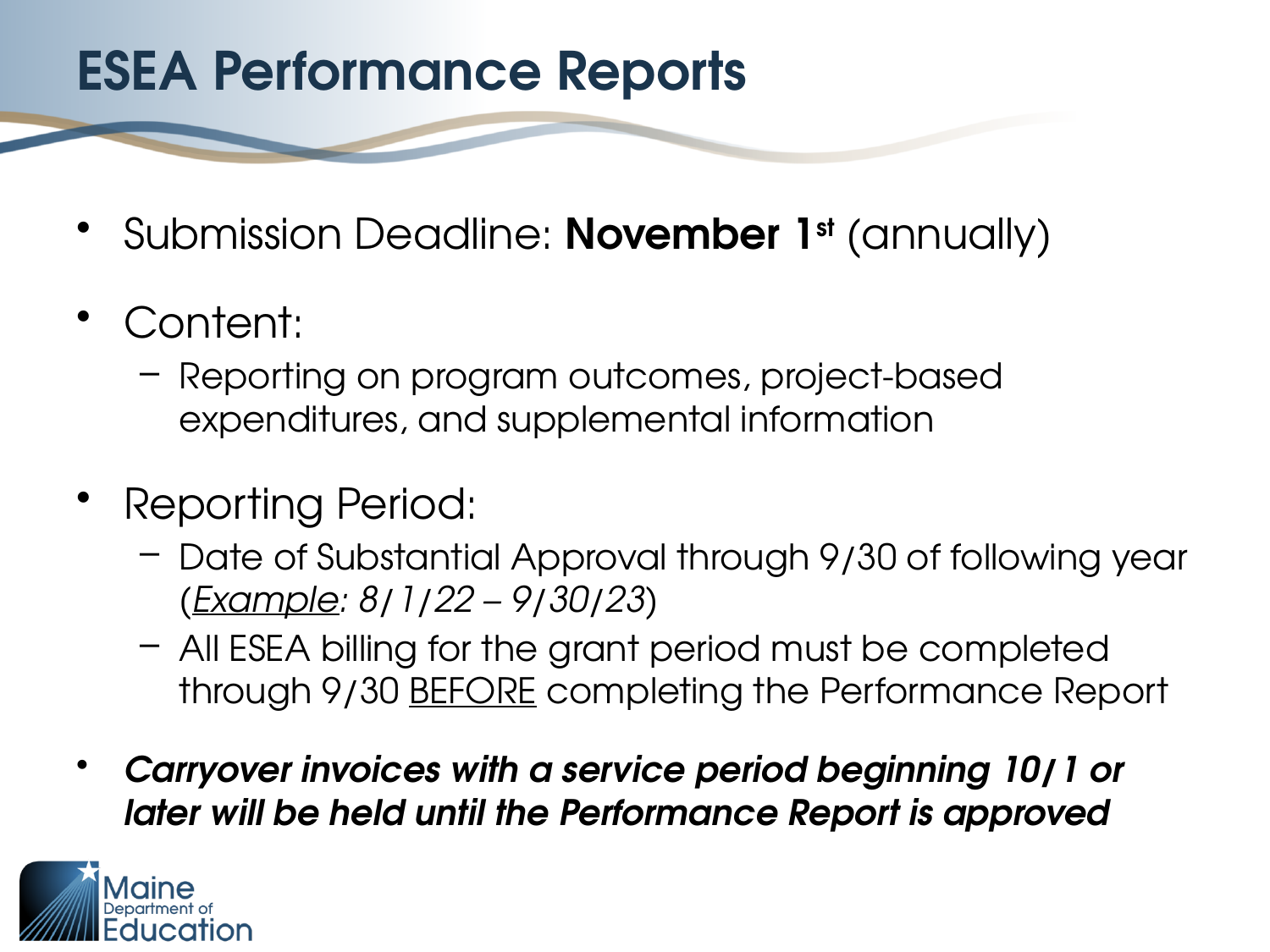

# ESEA Performance Reports
Submission Deadline: November 1st (annually)

Content:
Reporting on program outcomes, project-based expenditures, and supplemental information

Reporting Period:
Date of Substantial Approval through 9/30 of following year (Example: 8/1/22 – 9/30/23)
All ESEA billing for the grant period must be completed through 9/30 BEFORE completing the Performance Report

Carryover invoices with a service period beginning 10/1 or later will be held until the Performance Report is approved